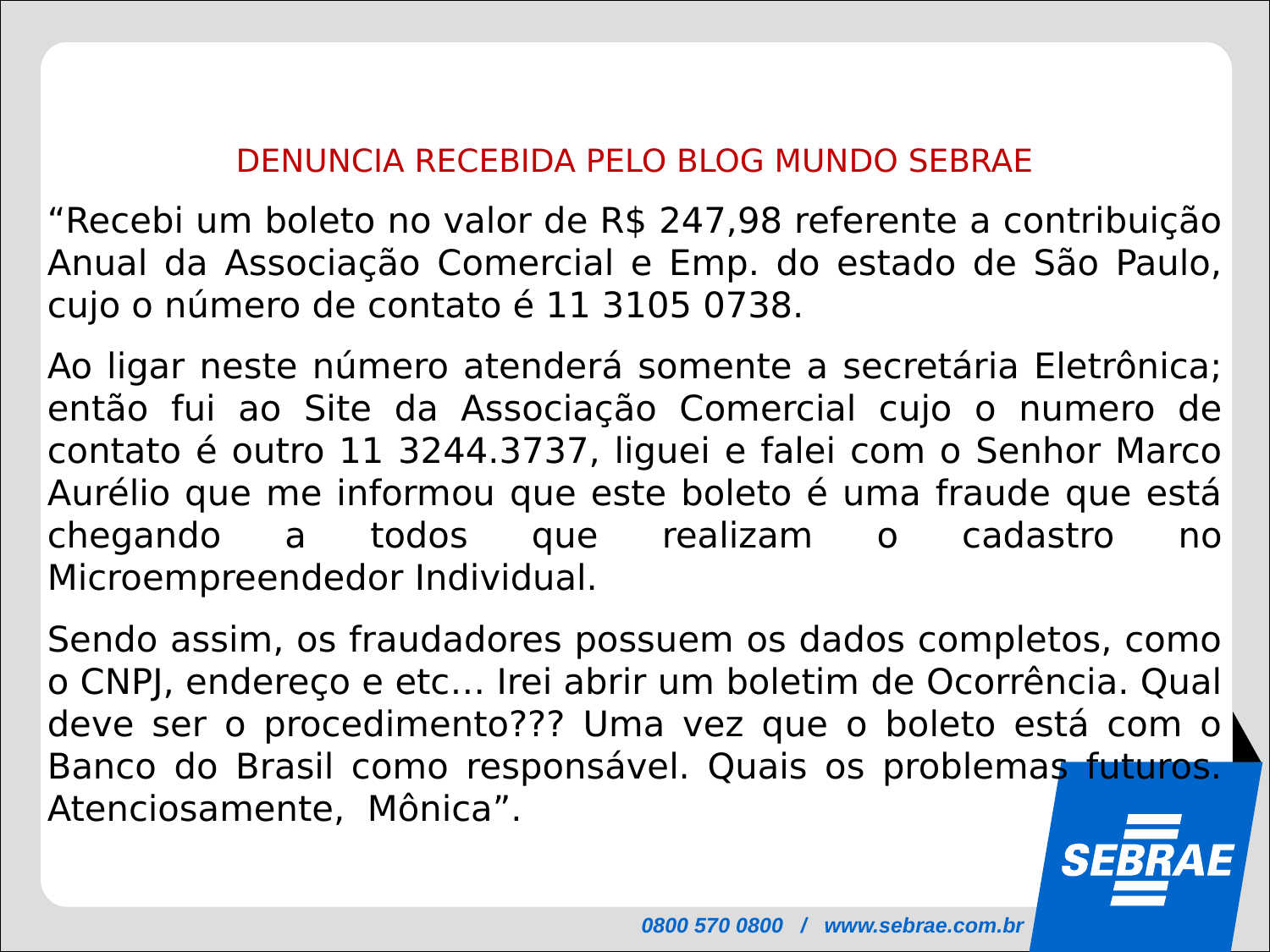

DENUNCIA RECEBIDA PELO BLOG MUNDO SEBRAE

“Recebi um boleto no valor de R$ 247,98 referente a contribuição Anual da Associação Comercial e Emp. do estado de São Paulo, cujo o número de contato é 11 3105 0738.

Ao ligar neste número atenderá somente a secretária Eletrônica; então fui ao Site da Associação Comercial cujo o numero de contato é outro 11 3244.3737, liguei e falei com o Senhor Marco Aurélio que me informou que este boleto é uma fraude que está chegando a todos que realizam o cadastro no Microempreendedor Individual.

Sendo assim, os fraudadores possuem os dados completos, como o CNPJ, endereço e etc… Irei abrir um boletim de Ocorrência. Qual deve ser o procedimento??? Uma vez que o boleto está com o Banco do Brasil como responsável. Quais os problemas futuros. Atenciosamente,  Mônica”.